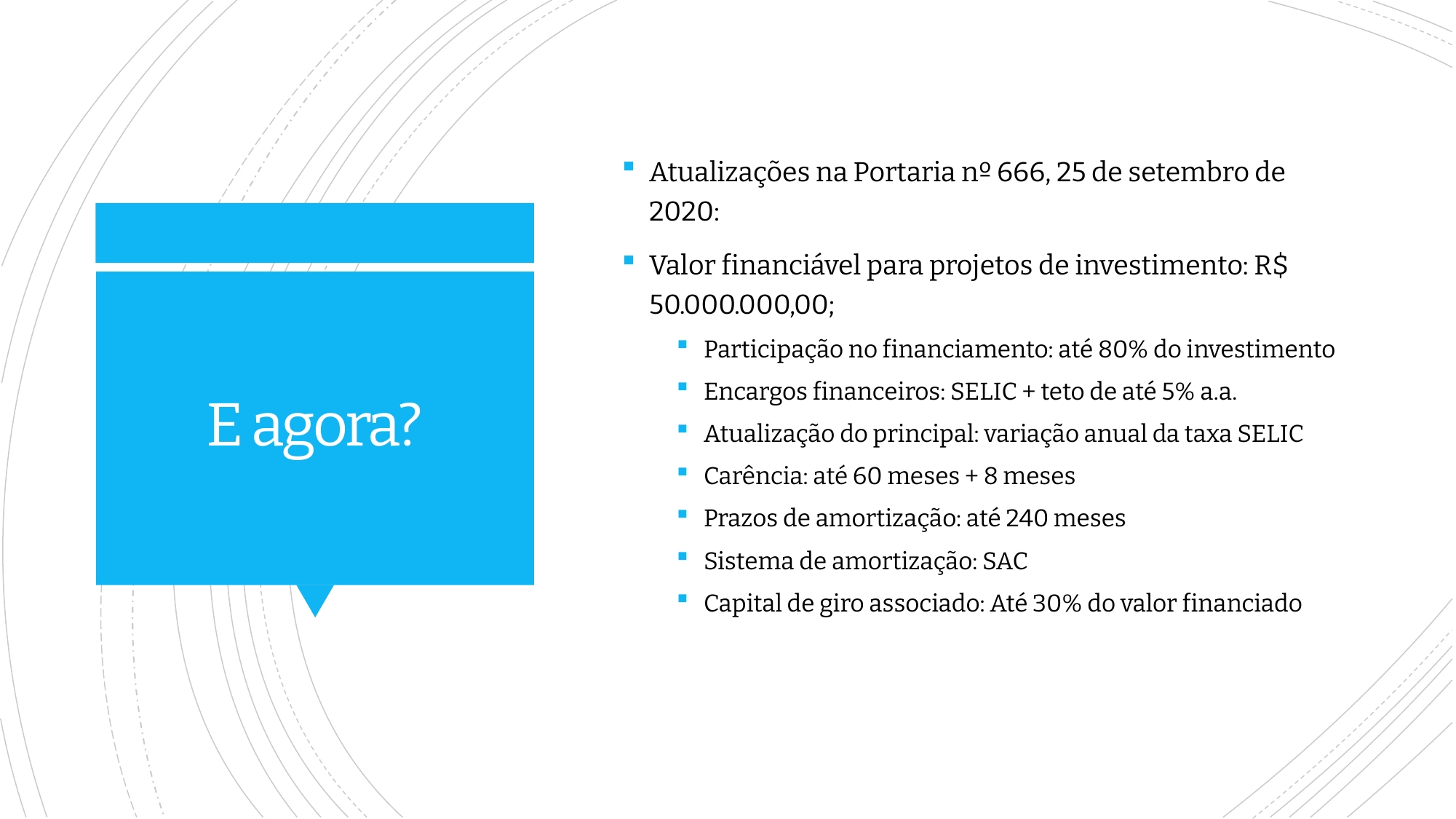

Atualizações na Portaria nº 666, 25 de setembro de 2020:
Valor financiável para projetos de investimento: R$ 50.000.000,00;
Participação no financiamento: até 80% do investimento
Encargos financeiros: SELIC + teto de até 5% a.a.
Atualização do principal: variação anual da taxa SELIC
Carência: até 60 meses + 8 meses
Prazos de amortização: até 240 meses
Sistema de amortização: SAC
Capital de giro associado: Até 30% do valor financiado

# E agora?